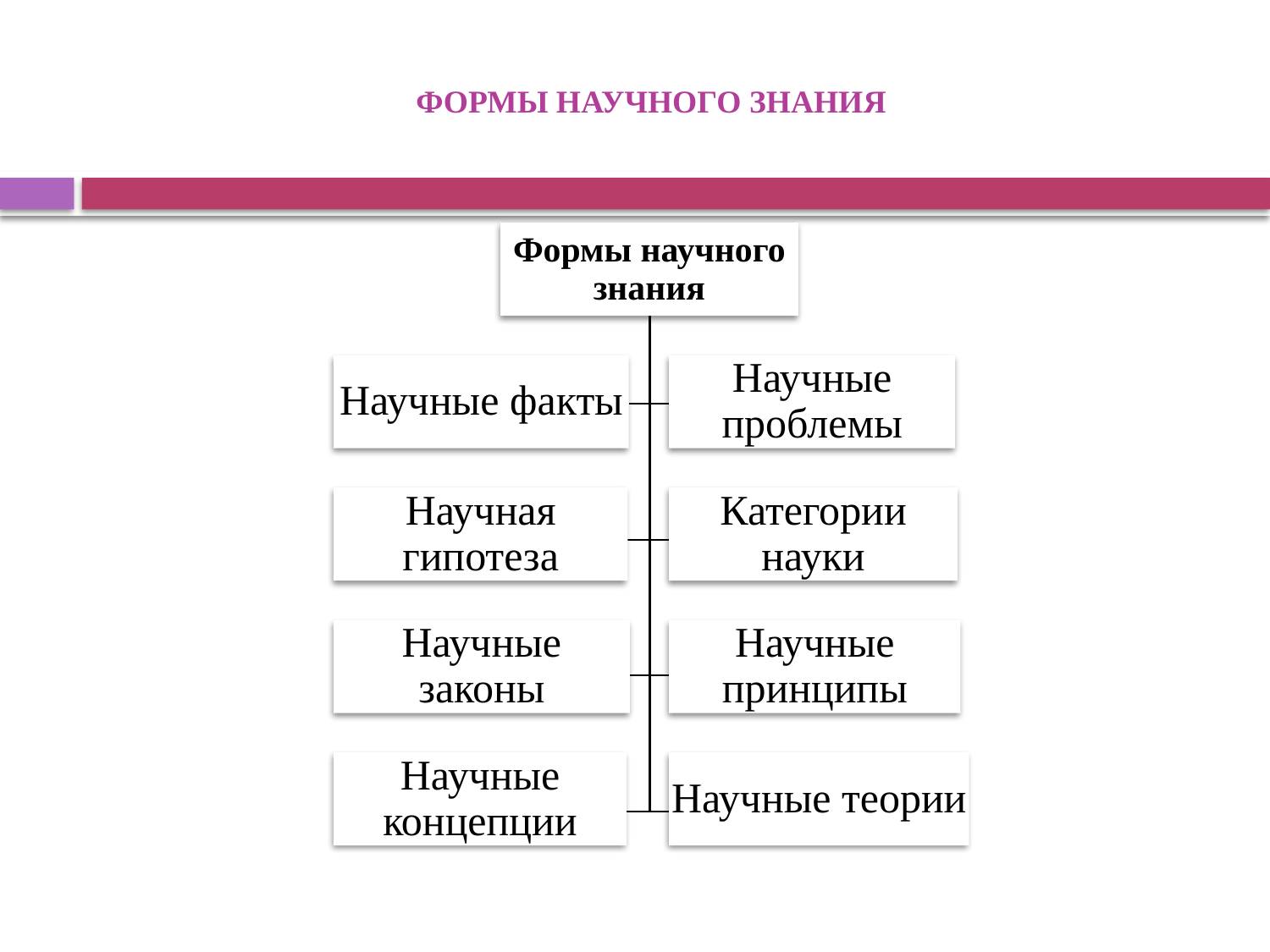

# ФОРМЫ НАУЧНОГО ЗНАНИЯ
Формы научного знания
Научные факты
Научные проблемы
Научная гипотеза
Категории науки
Научные законы
Научные принципы
Научные концепции
Научные теории